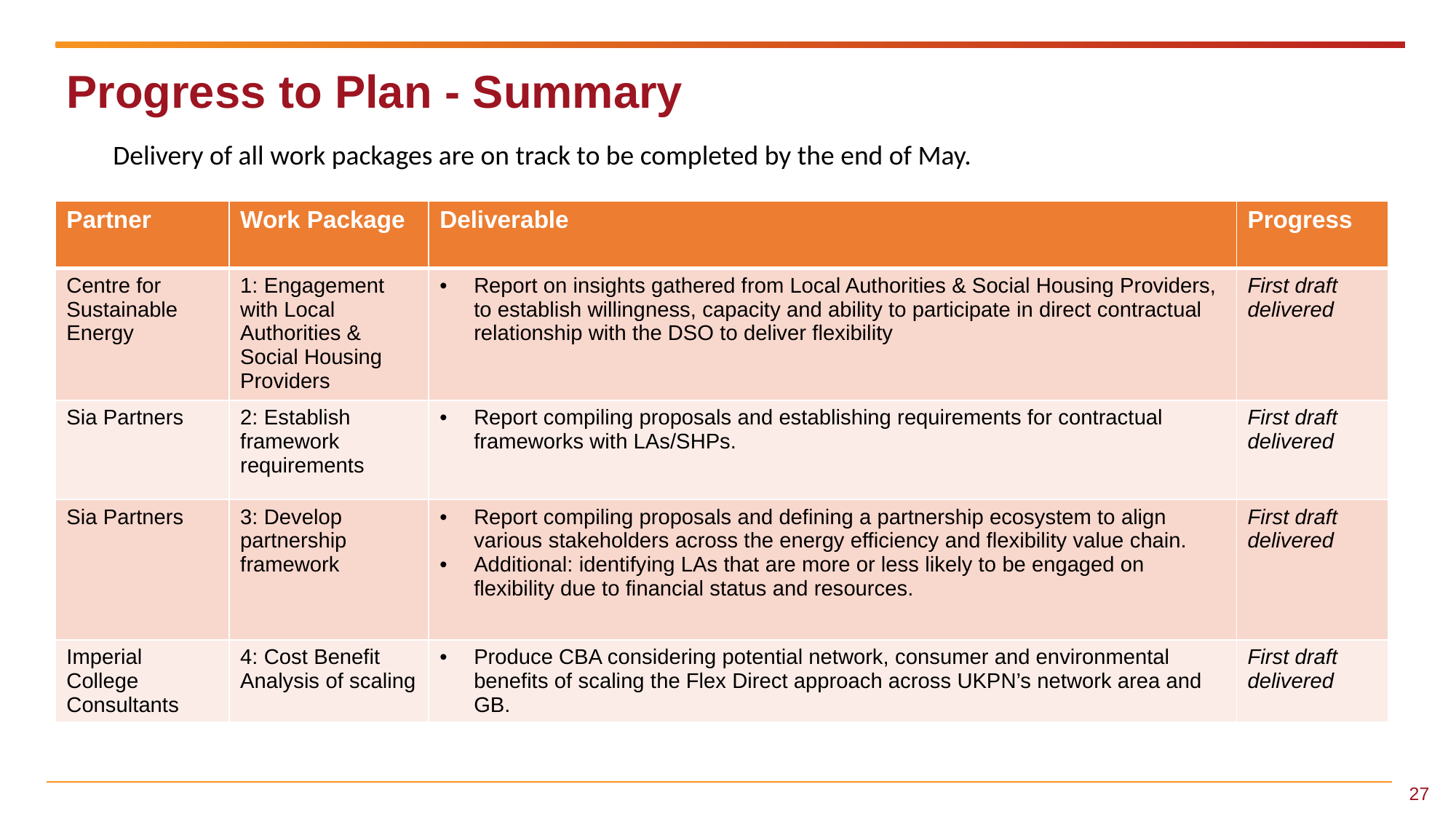

# Progress to Plan - Summary
Delivery of all work packages are on track to be completed by the end of May.
| Partner | Work Package | Deliverable | Progress |
| --- | --- | --- | --- |
| Centre for Sustainable Energy | 1: Engagement with Local Authorities & Social Housing Providers | Report on insights gathered from Local Authorities & Social Housing Providers, to establish willingness, capacity and ability to participate in direct contractual relationship with the DSO to deliver flexibility | First draft delivered |
| Sia Partners | 2: Establish framework requirements | Report compiling proposals and establishing requirements for contractual frameworks with LAs/SHPs. | First draft delivered |
| Sia Partners | 3: Develop partnership framework | Report compiling proposals and defining a partnership ecosystem to align various stakeholders across the energy efficiency and flexibility value chain. Additional: identifying LAs that are more or less likely to be engaged on flexibility due to financial status and resources. | First draft delivered |
| Imperial College Consultants | 4: Cost Benefit Analysis of scaling | Produce CBA considering potential network, consumer and environmental benefits of scaling the Flex Direct approach across UKPN’s network area and GB. | First draft delivered |